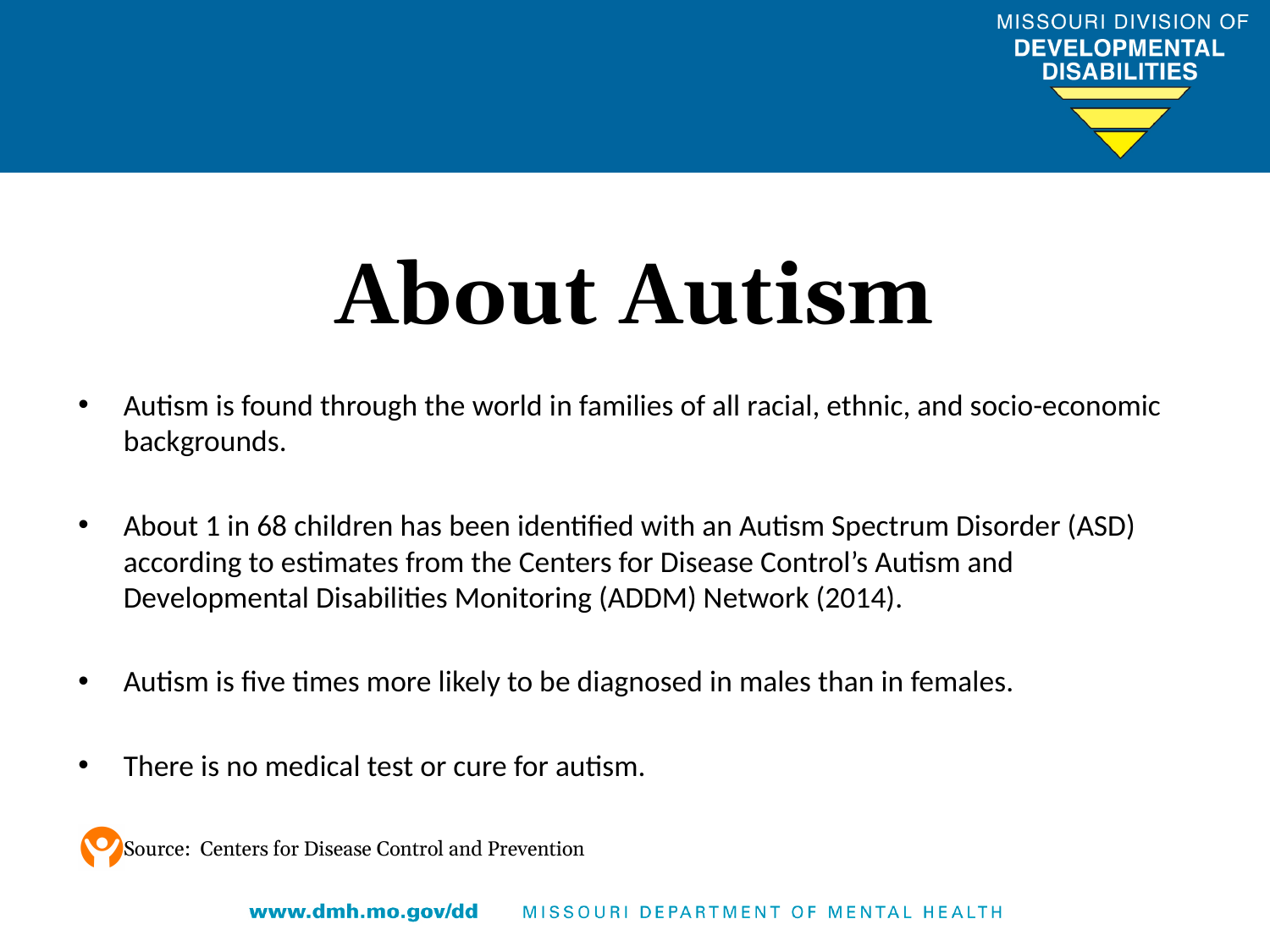

# About Autism
Autism is found through the world in families of all racial, ethnic, and socio-economic backgrounds.

About 1 in 68 children has been identified with an Autism Spectrum Disorder (ASD) according to estimates from the Centers for Disease Control’s Autism and Developmental Disabilities Monitoring (ADDM) Network (2014).

Autism is five times more likely to be diagnosed in males than in females.

There is no medical test or cure for autism.

Source:  Centers for Disease Control and Prevention